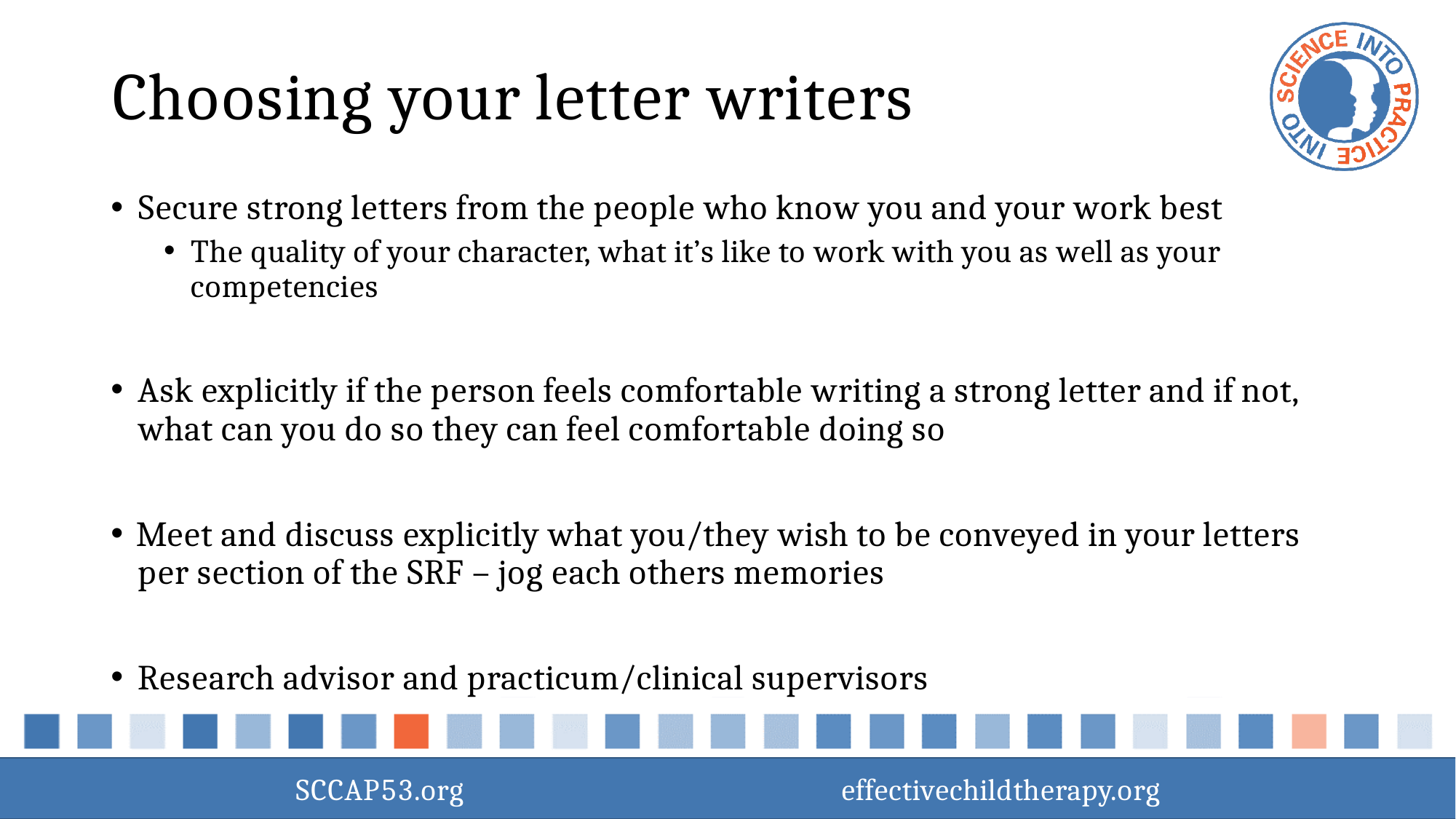

# Choosing your letter writers
Secure strong letters from the people who know you and your work best
The quality of your character, what it’s like to work with you as well as your competencies

Ask explicitly if the person feels comfortable writing a strong letter and if not, what can you do so they can feel comfortable doing so

Meet and discuss explicitly what you/they wish to be conveyed in your letters per section of the SRF – jog each others memories

Research advisor and practicum/clinical supervisors